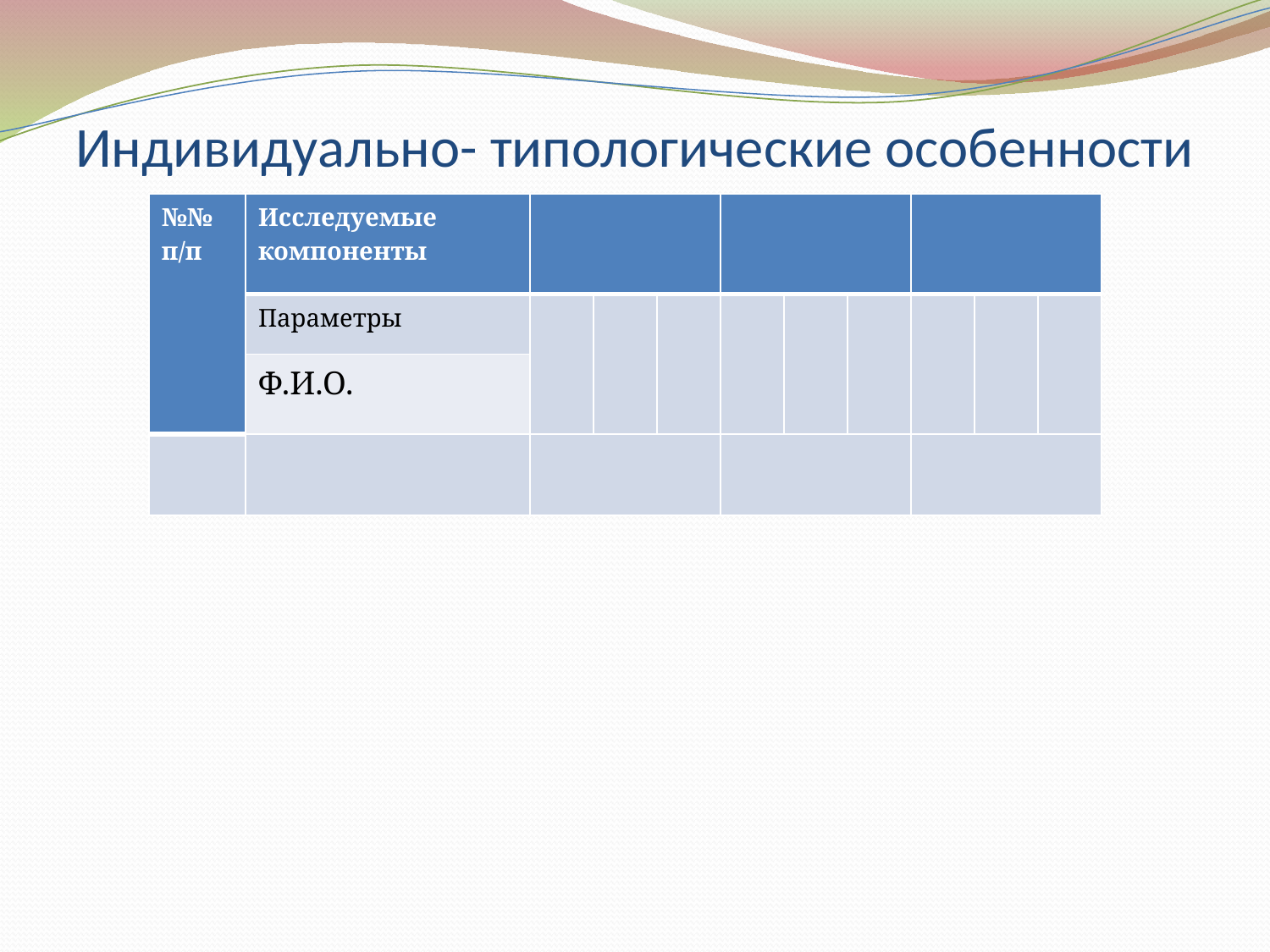

# Индивидуально- типологические особенности
| №№ п/п | Исследуемые компоненты |  |  |  |  |  |  |  |  |  |
| --- | --- | --- | --- | --- | --- | --- | --- | --- | --- | --- |
|  | Параметры |  |  |  |  |  |  |  |  |  |
|  | Ф.И.О. |  |  |  |  |  |  |  |  |  |
|  |  |  |  |  |  |  |  |  |  |  |